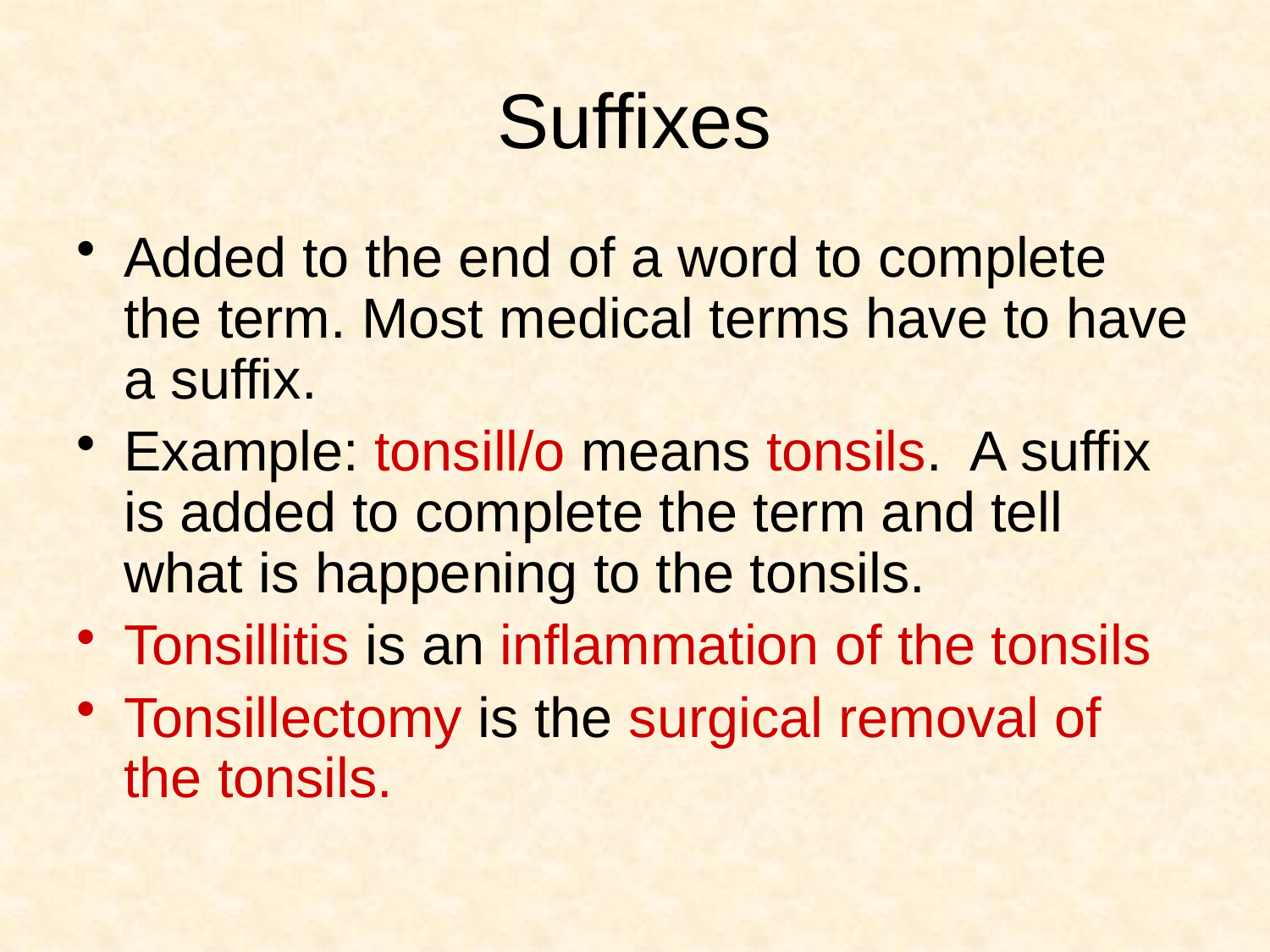

# Suffixes
Added to the end of a word to complete the term. Most medical terms have to have a suffix.
Example: tonsill/o means tonsils.  A suffix is added to complete the term and tell what is happening to the tonsils.
Tonsillitis is an inflammation of the tonsils
Tonsillectomy is the surgical removal of the tonsils.